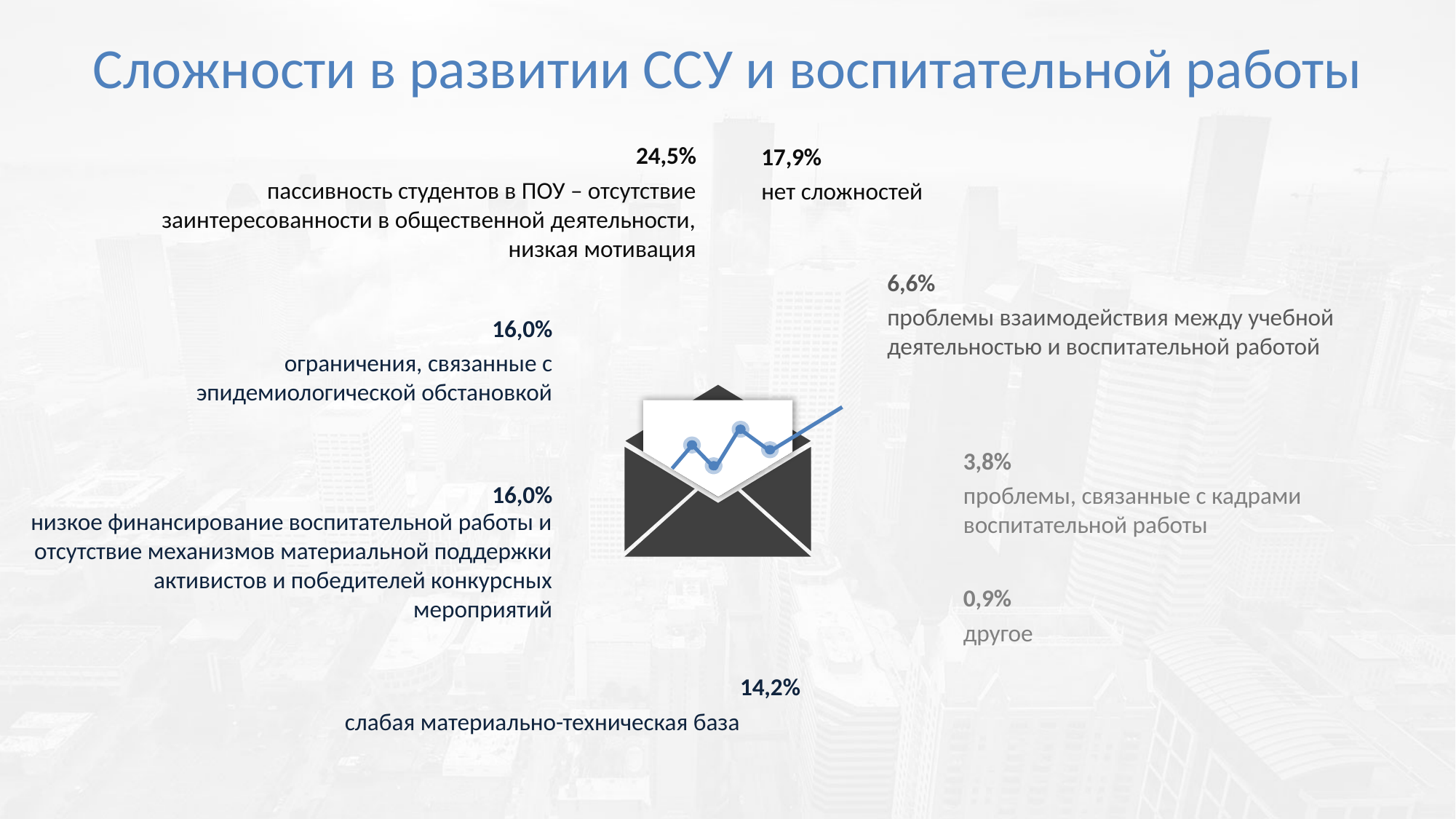

Сложности в развитии ССУ и воспитательной работы
24,5%
пассивность студентов в ПОУ – отсутствие заинтересованности в общественной деятельности, низкая мотивация
17,9%
нет сложностей
6,6%
проблемы взаимодействия между учебной деятельностью и воспитательной работой
16,0%
ограничения, связанные с эпидемиологической обстановкой

3,8%
проблемы, связанные с кадрами воспитательной работы
16,0%
низкое финансирование воспитательной работы и отсутствие механизмов материальной поддержки активистов и победителей конкурсных мероприятий
0,9%
другое
14,2%
слабая материально-техническая база